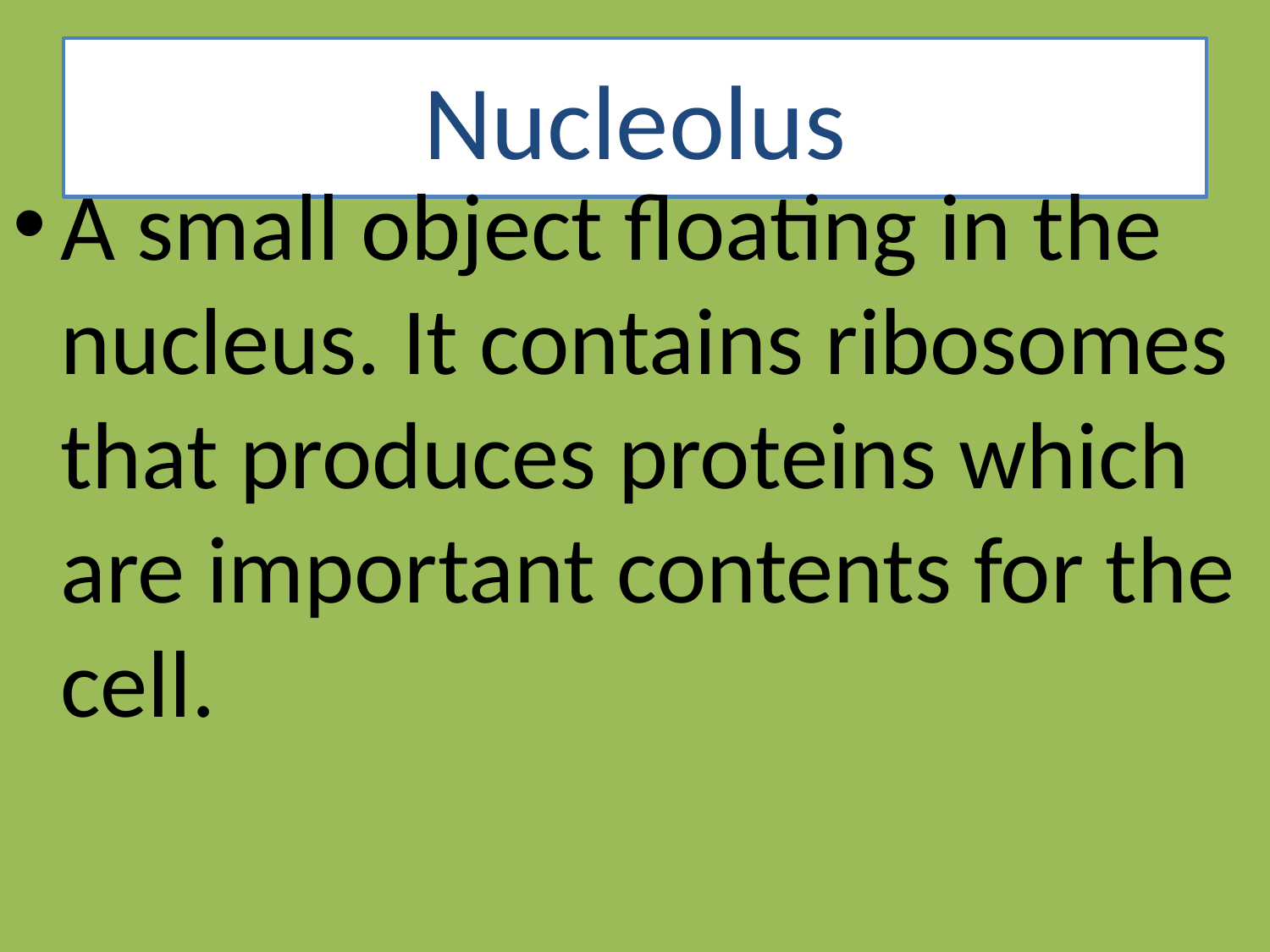

# Nucleolus
A small object floating in the nucleus. It contains ribosomes that produces proteins which are important contents for the cell.